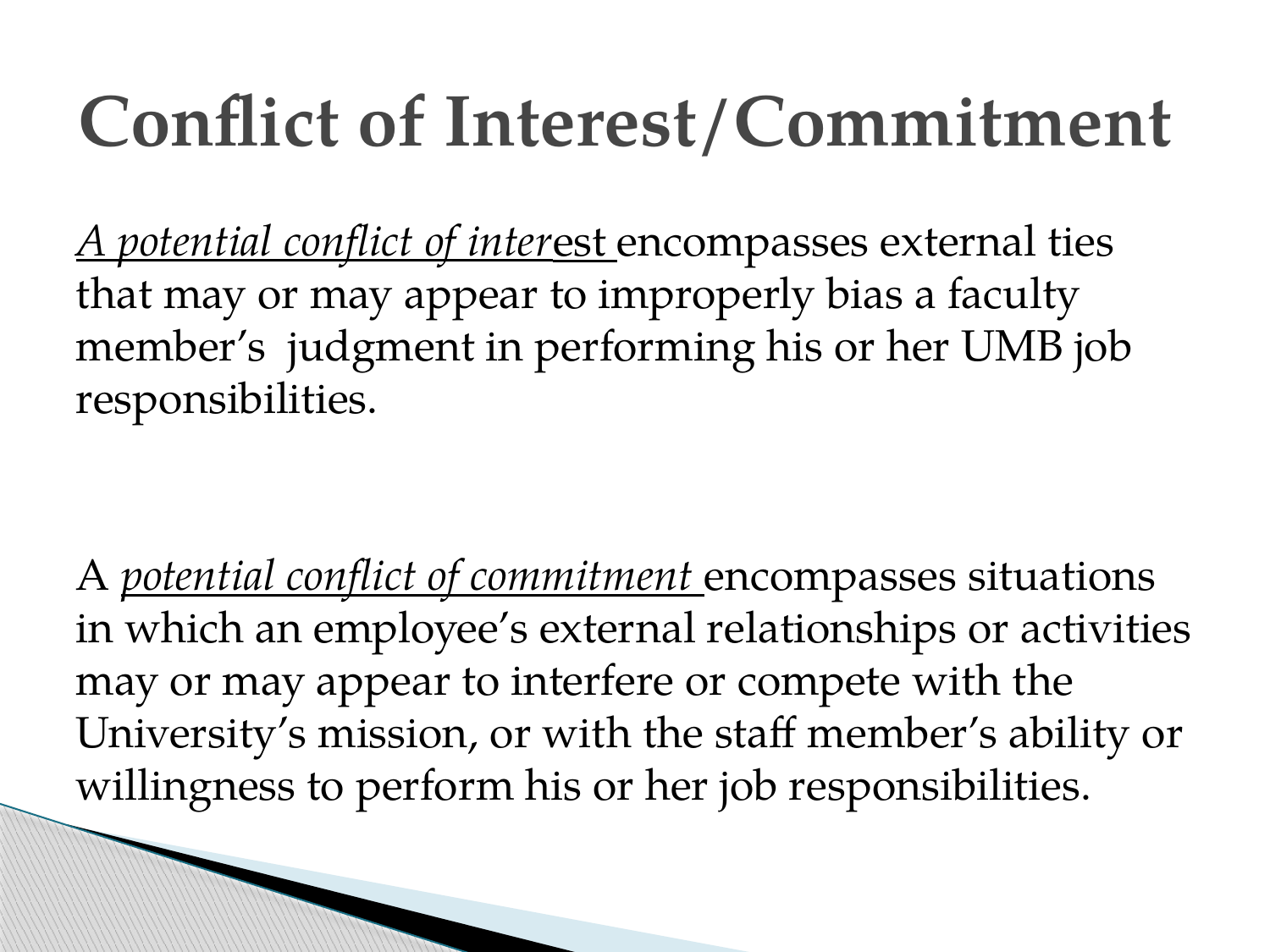

# Conflict of Interest/Commitment
A potential conflict of interest encompasses external ties that may or may appear to improperly bias a faculty member’s  judgment in performing his or her UMB job responsibilities.

A potential conflict of commitment encompasses situations in which an employee’s external relationships or activities may or may appear to interfere or compete with the University’s mission, or with the staff member’s ability or willingness to perform his or her job responsibilities.